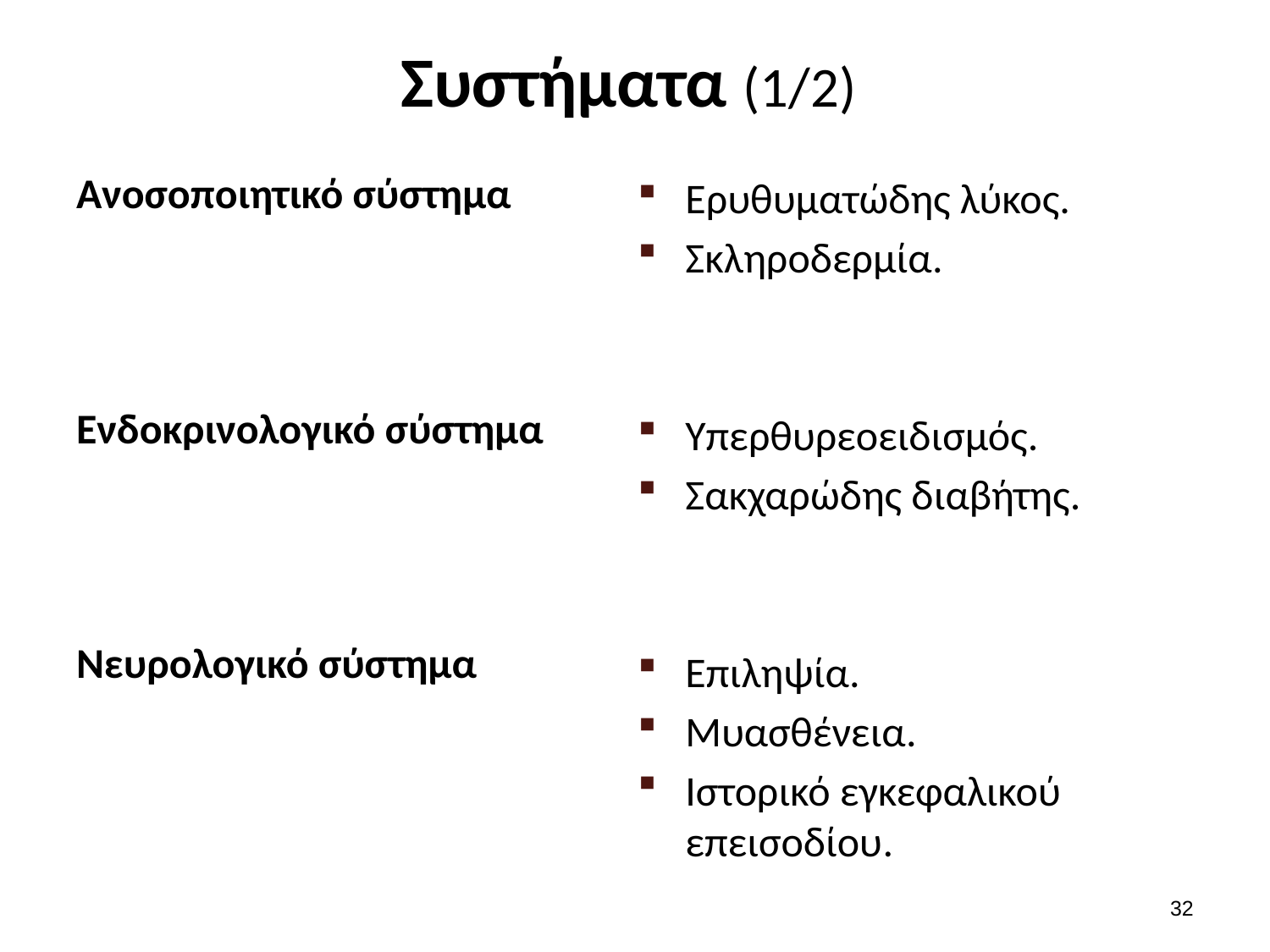

# Συστήματα (1/2)
Ερυθυματώδης λύκος.
Σκληροδερμία.

Υπερθυρεοειδισμός.
Σακχαρώδης διαβήτης.

Επιληψία.
Μυασθένεια.
Ιστορικό εγκεφαλικού επεισοδίου.
Ανοσοποιητικό σύστημα

Ενδοκρινολογικό σύστημα

Νευρολογικό σύστημα

32